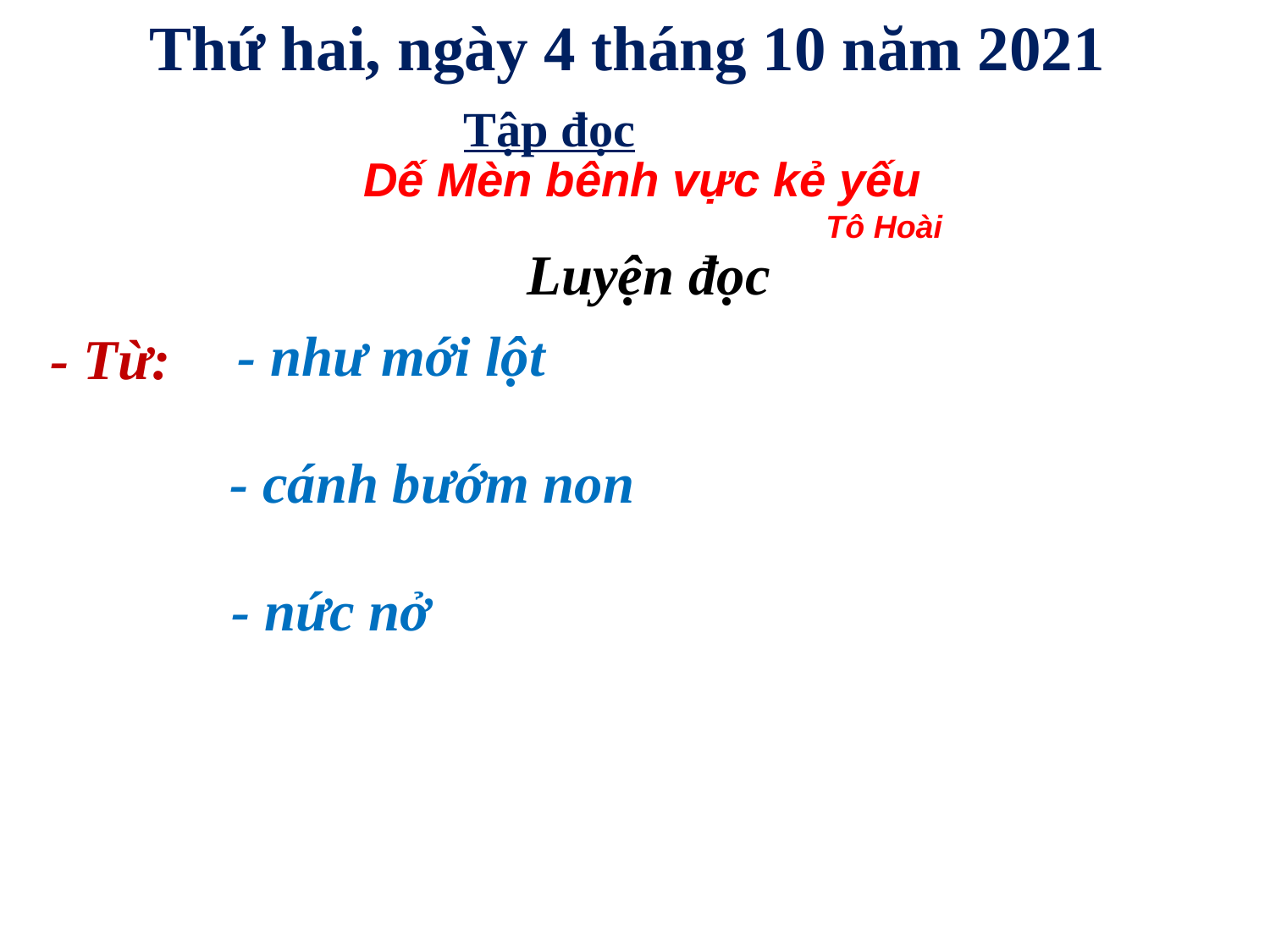

Thứ hai, ngày 4 tháng 10 năm 2021
Tập đọc
Dế Mèn bênh vực kẻ yếu
Tô Hoài
Luyện đọc
- như mới lột
 - Từ:
- cánh bướm non
- nức nở